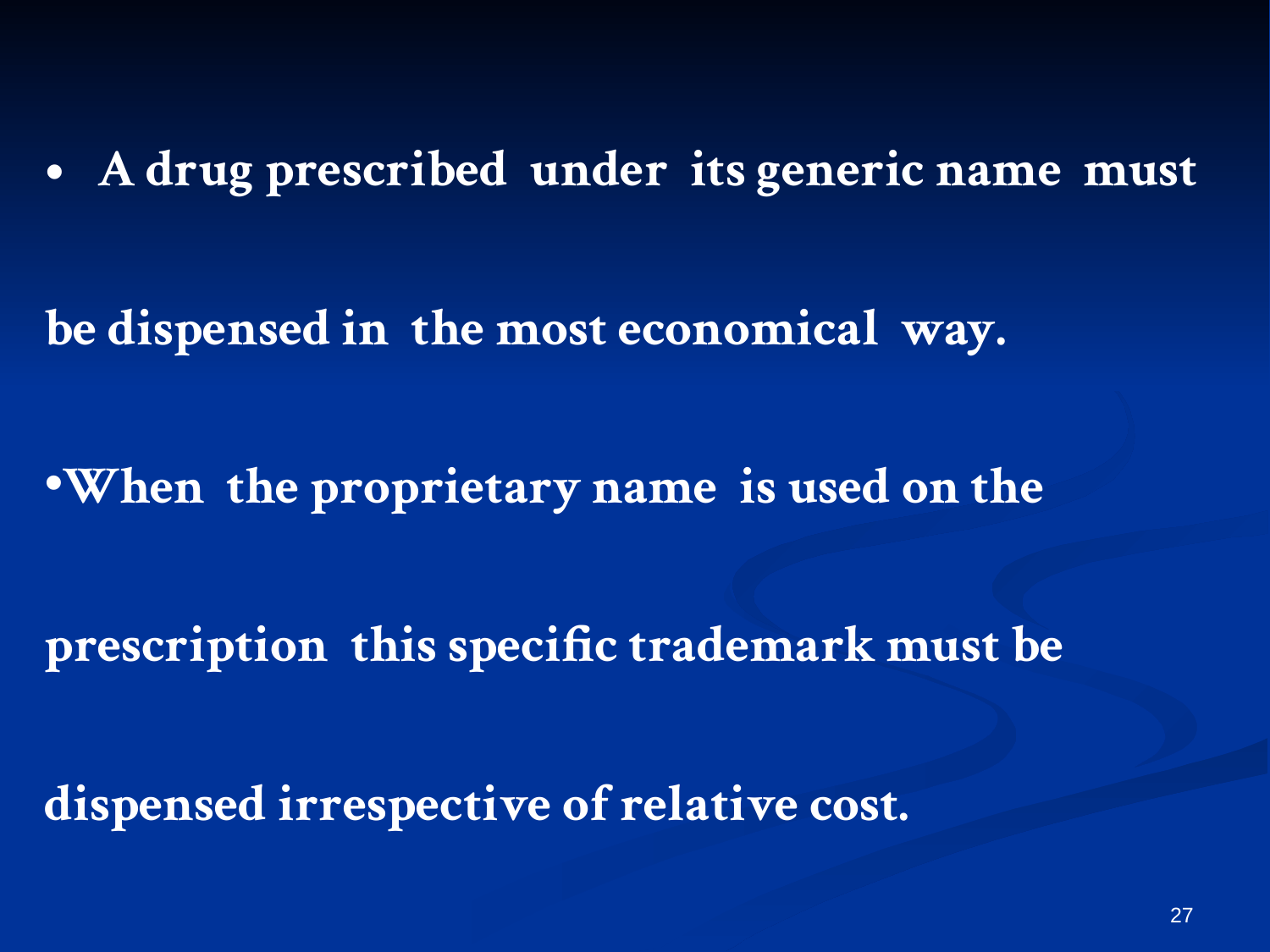

•   A drug prescribed  under  its generic name  must be dispensed in  the most economical  way.
When  the proprietary name  is used on the prescription  this specific trademark must be dispensed irrespective of relative cost.
27